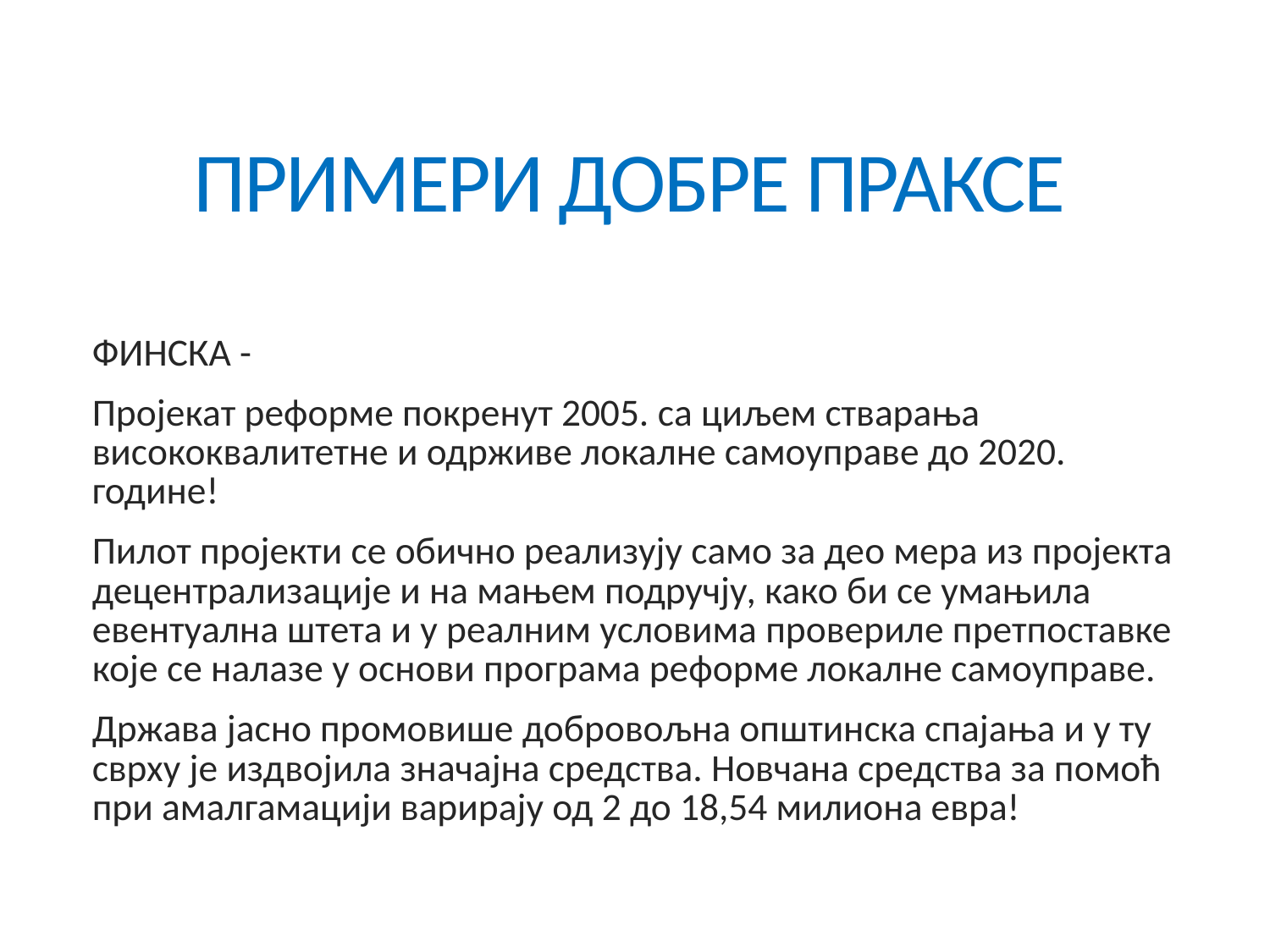

# ПРИМЕРИ ДОБРЕ ПРАКСЕ
ФИНСКА -
Пројекат реформе покренут 2005. са циљем стварања висококвалитетне и одрживе локалне самоуправе до 2020. године!
Пилот пројекти се обично реализују само за део мера из пројекта децентрализације и на мањем подручју, како би се умањила евентуална штета и у реалним условима провериле претпоставке које се налазе у основи програма реформе локалне самоуправе.
Држава јасно промовише добровољна општинска спајања и у ту сврху је издвојила значајна средства. Новчана средства за помоћ при амалгамацији варирају од 2 до 18,54 милиона евра!